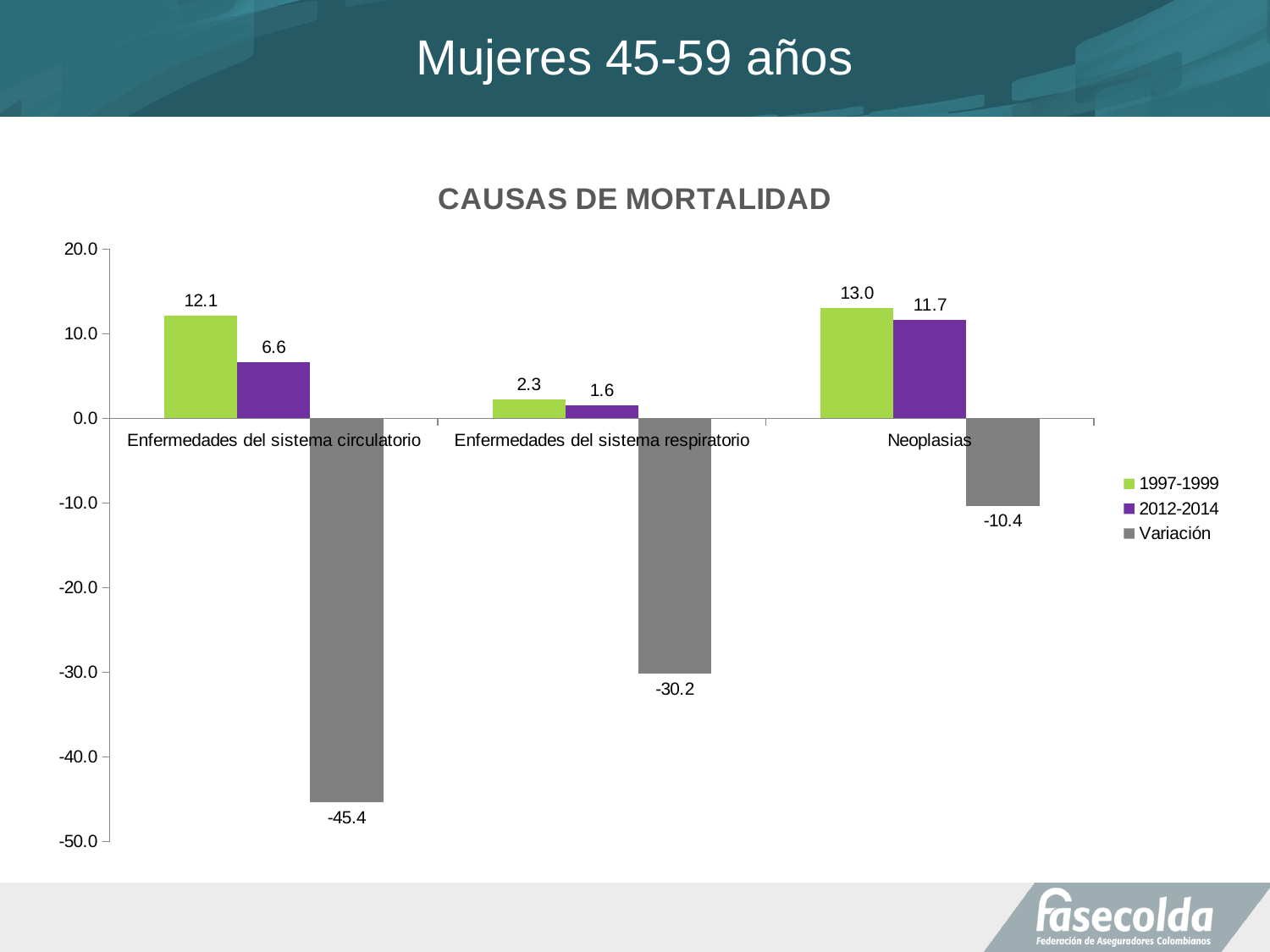

# Mujeres 45-59 años

### Chart: CAUSAS DE MORTALIDAD

| Category | 1997-1999 | 2012-2014 | Variación |
|---|---|---|---|
| Enfermedades del sistema circulatorio | 12.149651913659163 | 6.634927576530825 | -45.38997805302098 |
| Enfermedades del sistema respiratorio | 2.2617455039465604 | 1.5789318261618248 | -30.189677688903625 |
| Neoplasias | 13.012822984673521 | 11.66190512036496 | -10.38143580297427 |